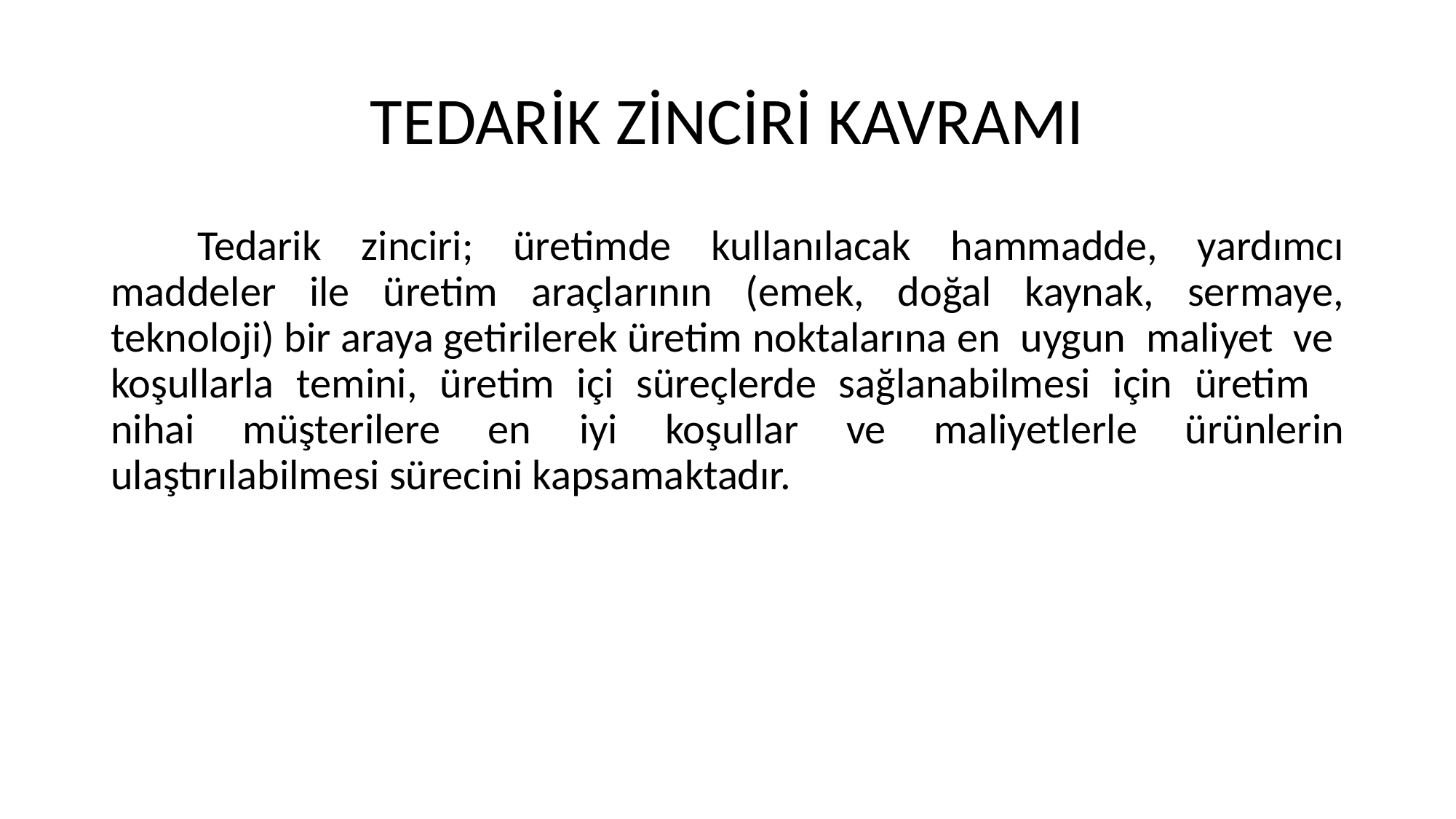

# TEDARİK ZİNCİRİ KAVRAMI
Tedarik zinciri; üretimde kullanılacak hammadde, yardımcı maddeler ile üretim araçlarının (emek, doğal kaynak, sermaye, teknoloji) bir araya getirilerek üretim noktalarına en  uygun  maliyet  ve  koşullarla  temini,  üretim  içi  süreçlerde  sağlanabilmesi  için  üretim    nihai müşterilere en iyi koşullar ve maliyetlerle ürünlerin ulaştırılabilmesi sürecini kapsamaktadır.